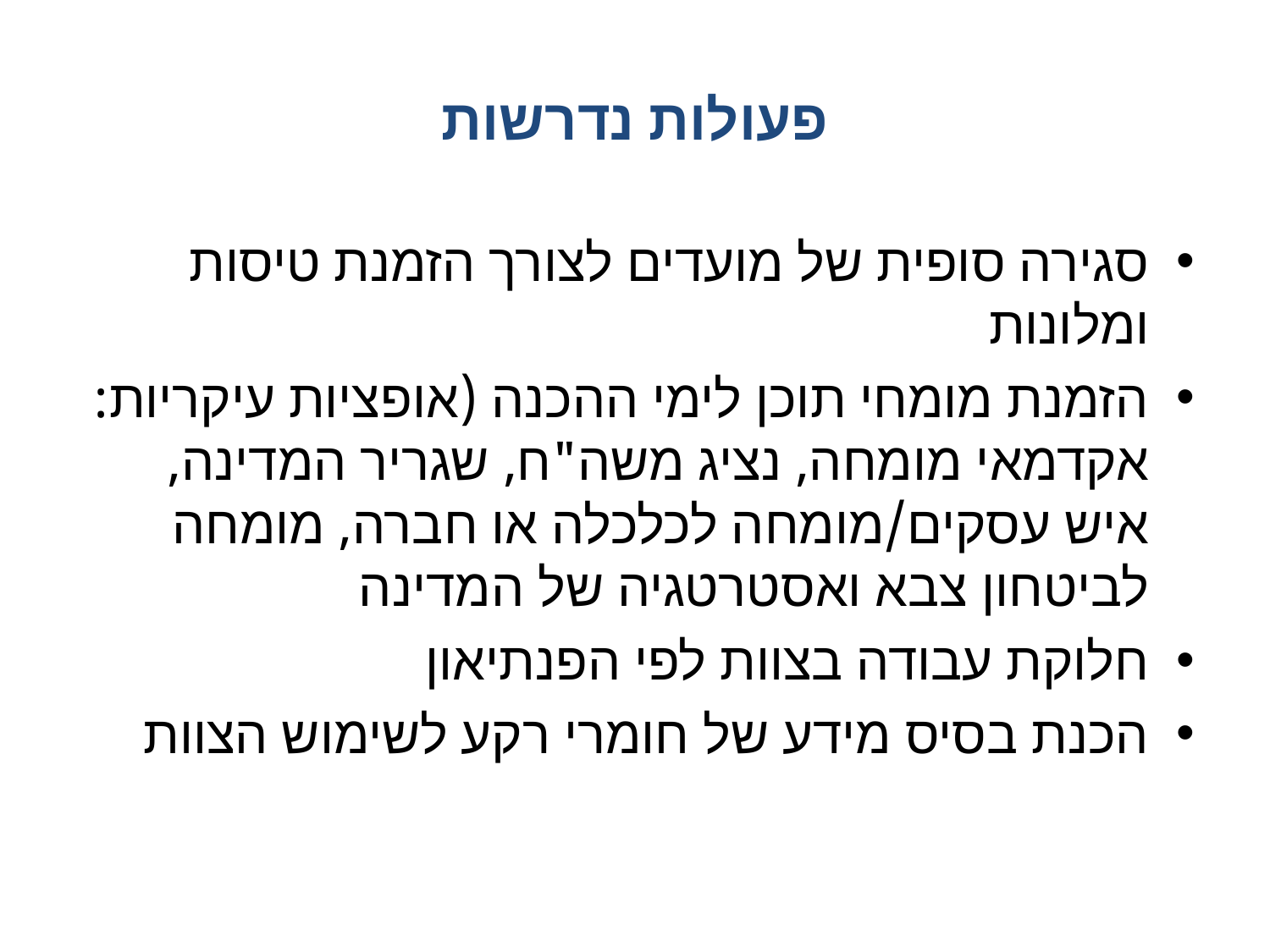

# פעולות נדרשות
סגירה סופית של מועדים לצורך הזמנת טיסות ומלונות
הזמנת מומחי תוכן לימי ההכנה (אופציות עיקריות: אקדמאי מומחה, נציג משה"ח, שגריר המדינה, איש עסקים/מומחה לכלכלה או חברה, מומחה לביטחון צבא ואסטרטגיה של המדינה
חלוקת עבודה בצוות לפי הפנתיאון
הכנת בסיס מידע של חומרי רקע לשימוש הצוות